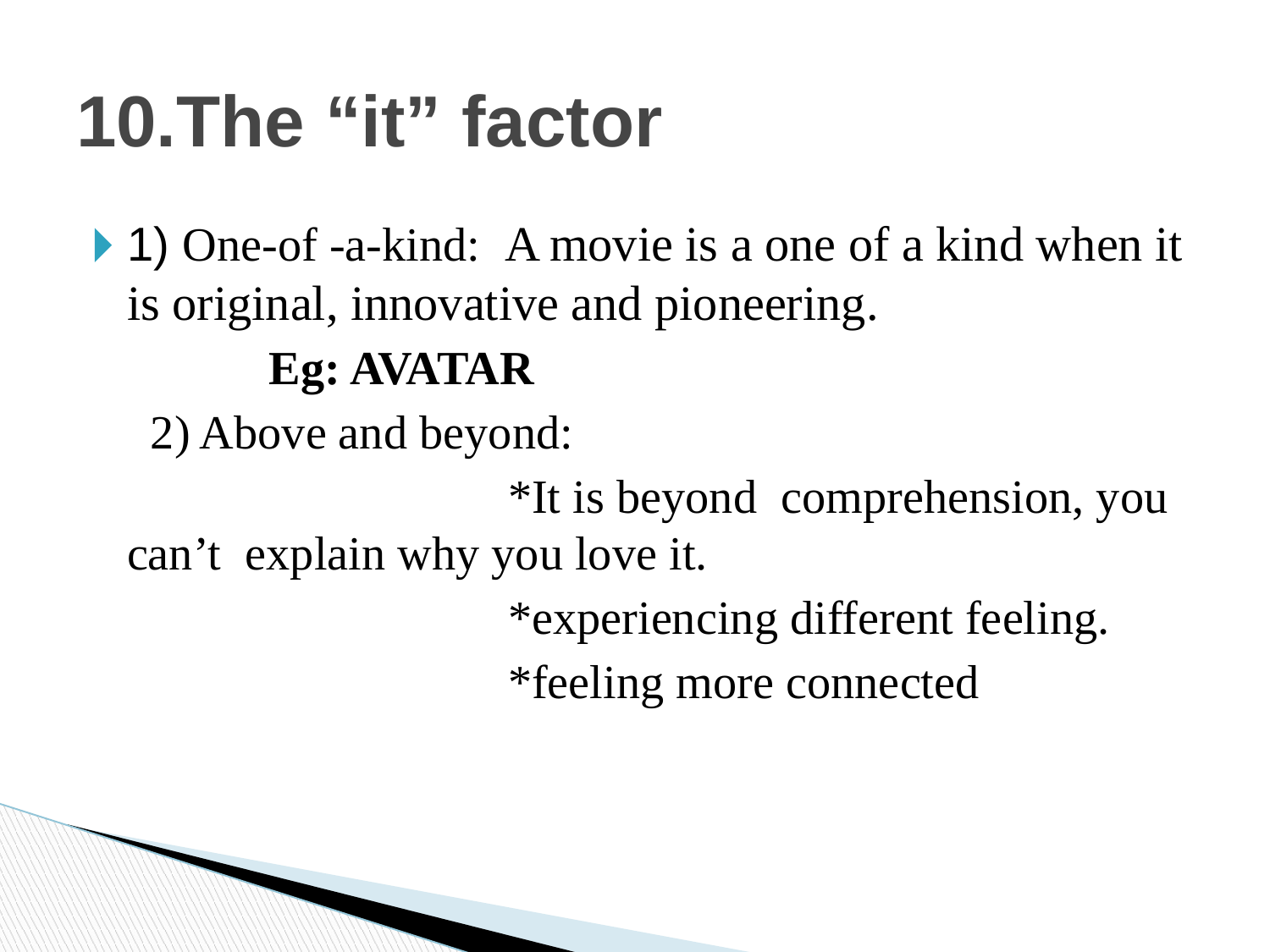

# 10.The “it” factor
1) One-of -a-kind:  A movie is a one of a kind when it is original, innovative and pioneering.
               Eg: AVATAR
     2) Above and beyond:
   			*It is beyond  comprehension, you can’t  explain why you love it.
				*experiencing different feeling.
				*feeling more connected